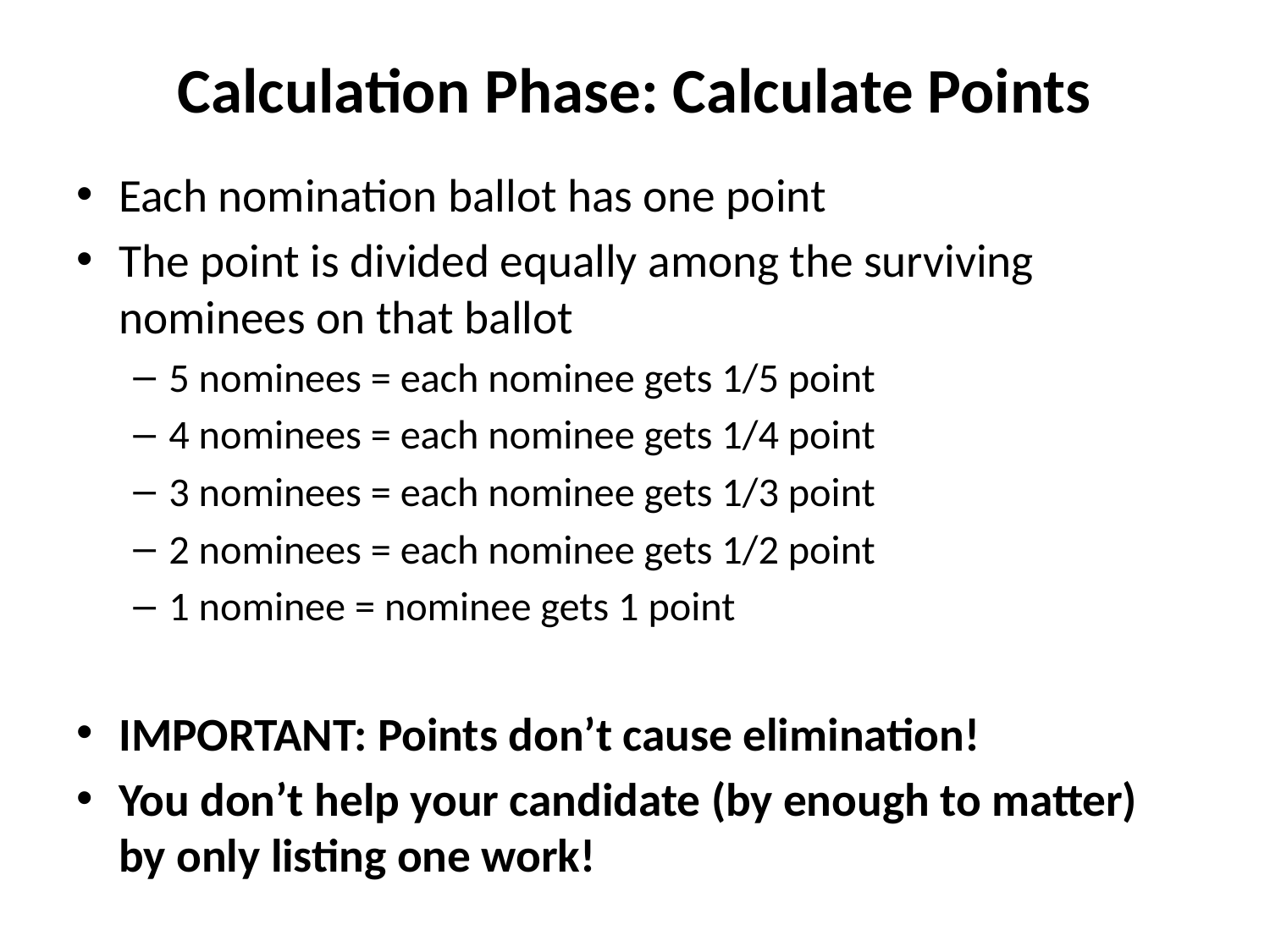

# Calculation Phase: Calculate Points
Each nomination ballot has one point
The point is divided equally among the surviving nominees on that ballot
5 nominees = each nominee gets 1/5 point
4 nominees = each nominee gets 1/4 point
3 nominees = each nominee gets 1/3 point
2 nominees = each nominee gets 1/2 point
1 nominee = nominee gets 1 point

IMPORTANT: Points don’t cause elimination!
You don’t help your candidate (by enough to matter) by only listing one work!